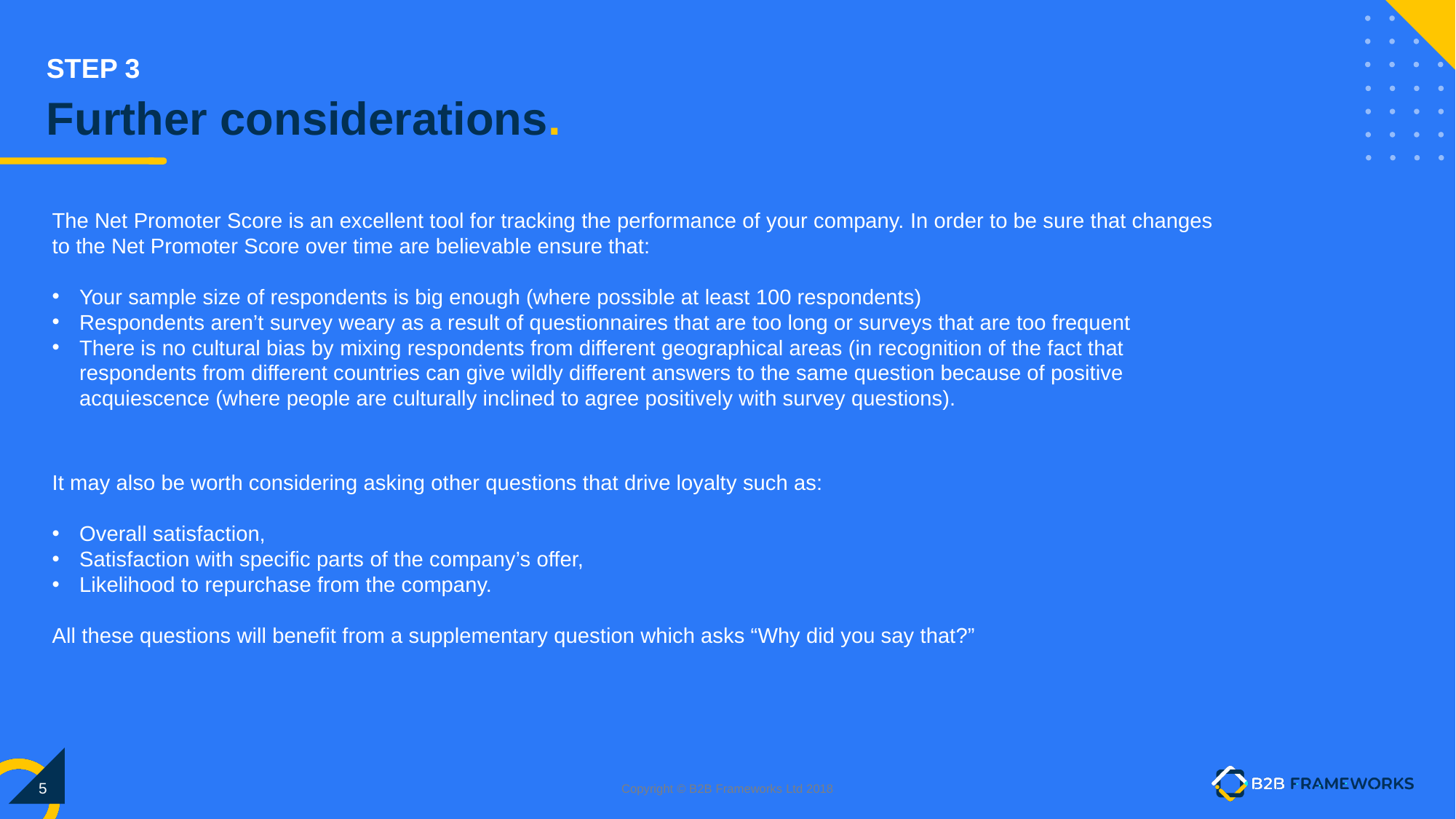

# Further considerations.
The Net Promoter Score is an excellent tool for tracking the performance of your company. In order to be sure that changes to the Net Promoter Score over time are believable ensure that:

Your sample size of respondents is big enough (where possible at least 100 respondents)
Respondents aren’t survey weary as a result of questionnaires that are too long or surveys that are too frequent
There is no cultural bias by mixing respondents from different geographical areas (in recognition of the fact that respondents from different countries can give wildly different answers to the same question because of positive acquiescence (where people are culturally inclined to agree positively with survey questions).

It may also be worth considering asking other questions that drive loyalty such as:

Overall satisfaction,
Satisfaction with specific parts of the company’s offer,
Likelihood to repurchase from the company.

All these questions will benefit from a supplementary question which asks “Why did you say that?”
5
Copyright © B2B Frameworks Ltd 2018